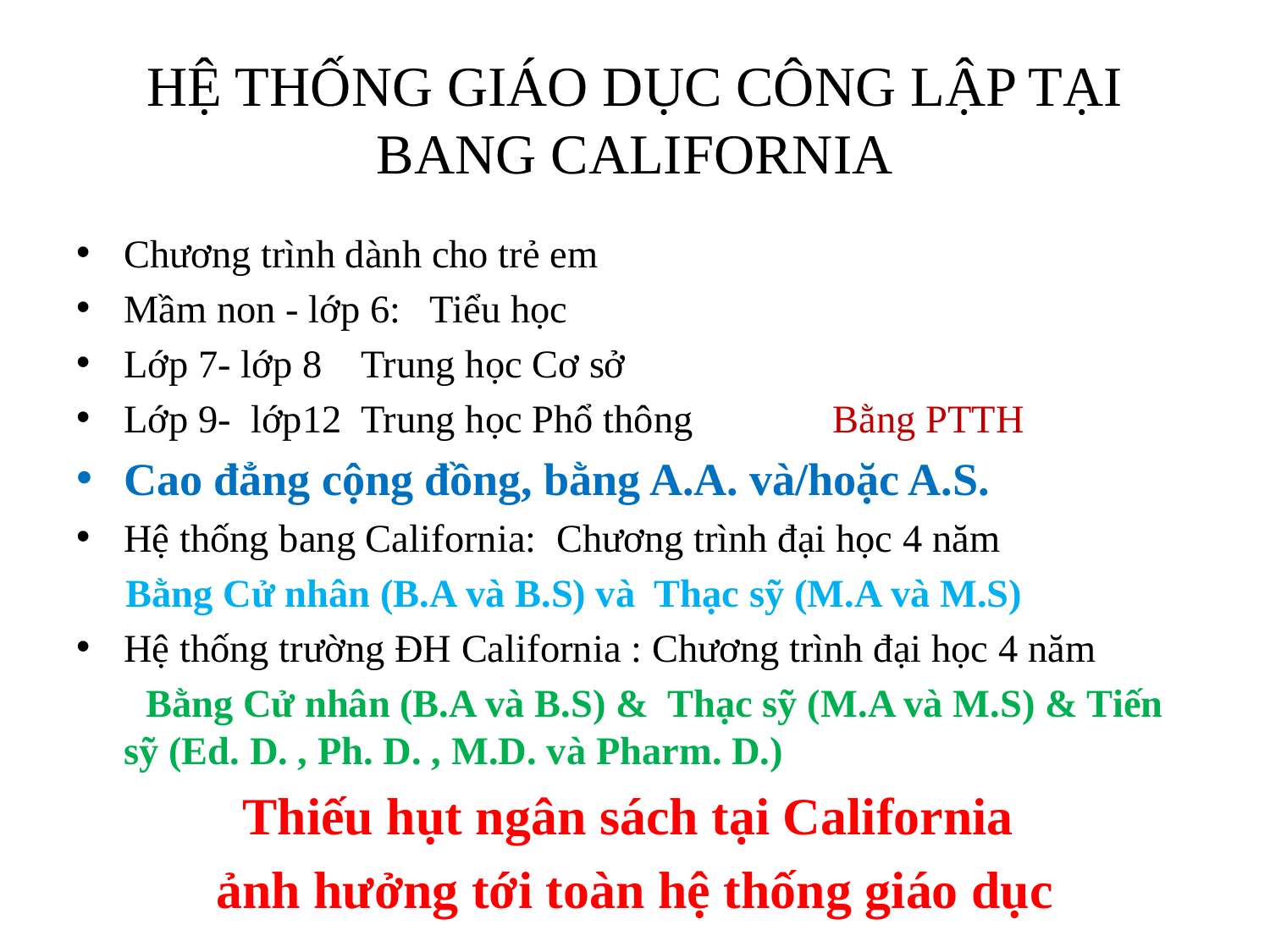

# HỆ THỐNG GIÁO DỤC CÔNG LẬP TẠI BANG CALIFORNIA
Chương trình dành cho trẻ em
Mầm non - lớp 6:   Tiểu học
Lớp 7- lớp 8    Trung học Cơ sở
Lớp 9-  lớp12  Trung học Phổ thông              Bằng PTTH
Cao đẳng cộng đồng, bằng A.A. và/hoặc A.S.
Hệ thống bang California:  Chương trình đại học 4 năm
     Bằng Cử nhân (B.A và B.S) và  Thạc sỹ (M.A và M.S)
Hệ thống trường ĐH California : Chương trình đại học 4 năm
       Bằng Cử nhân (B.A và B.S) &  Thạc sỹ (M.A và M.S) & Tiến sỹ (Ed. D. , Ph. D. , M.D. và Pharm. D.)
Thiếu hụt ngân sách tại California
ảnh hưởng tới toàn hệ thống giáo dục